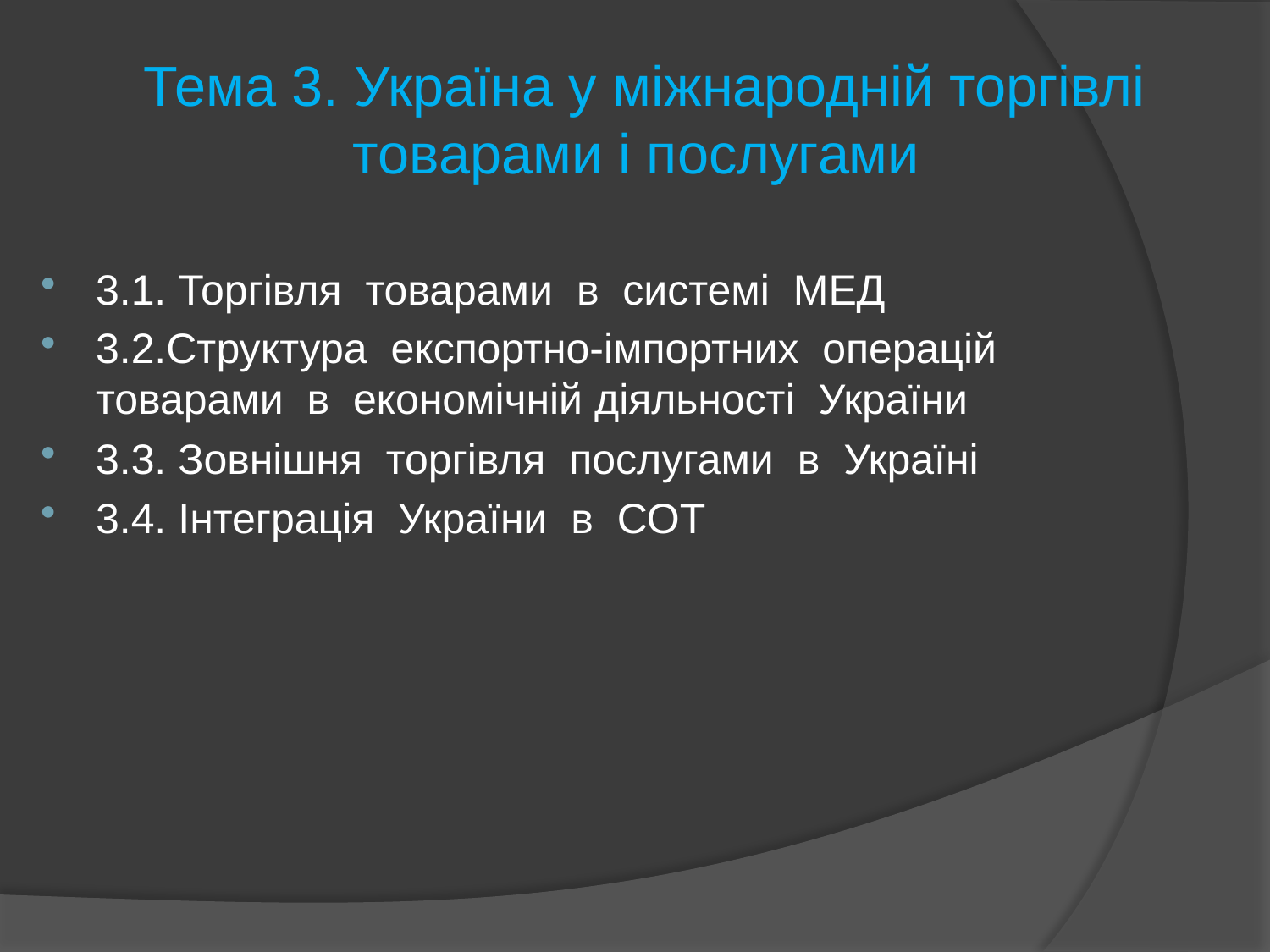

# Тема 3. Україна у міжнародній торгівлі товарами і послугами
3.1. Торгівля  товарами  в  системі  МЕД
3.2.Структура  експортно-імпортних  операцій  товарами  в  економічній діяльності  України
3.3. Зовнішня  торгівля  послугами  в  Україні
3.4. Інтеграція  України  в  СОТ